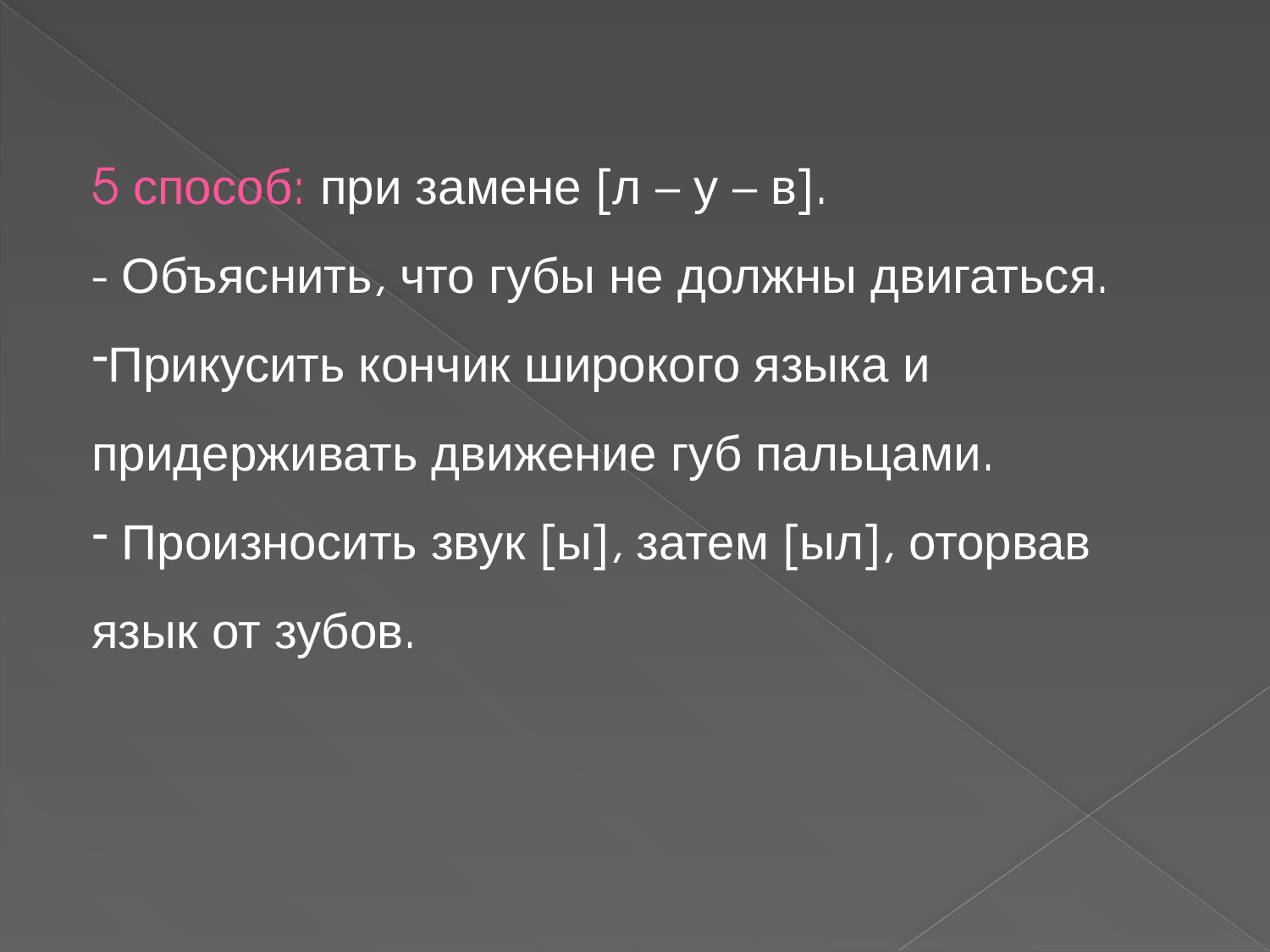

5 способ: при замене [л – у – в].
- Объяснить, что губы не должны двигаться.
Прикусить кончик широкого языка и придерживать движение губ пальцами.
 Произносить звук [ы], затем [ыл], оторвав язык от зубов.